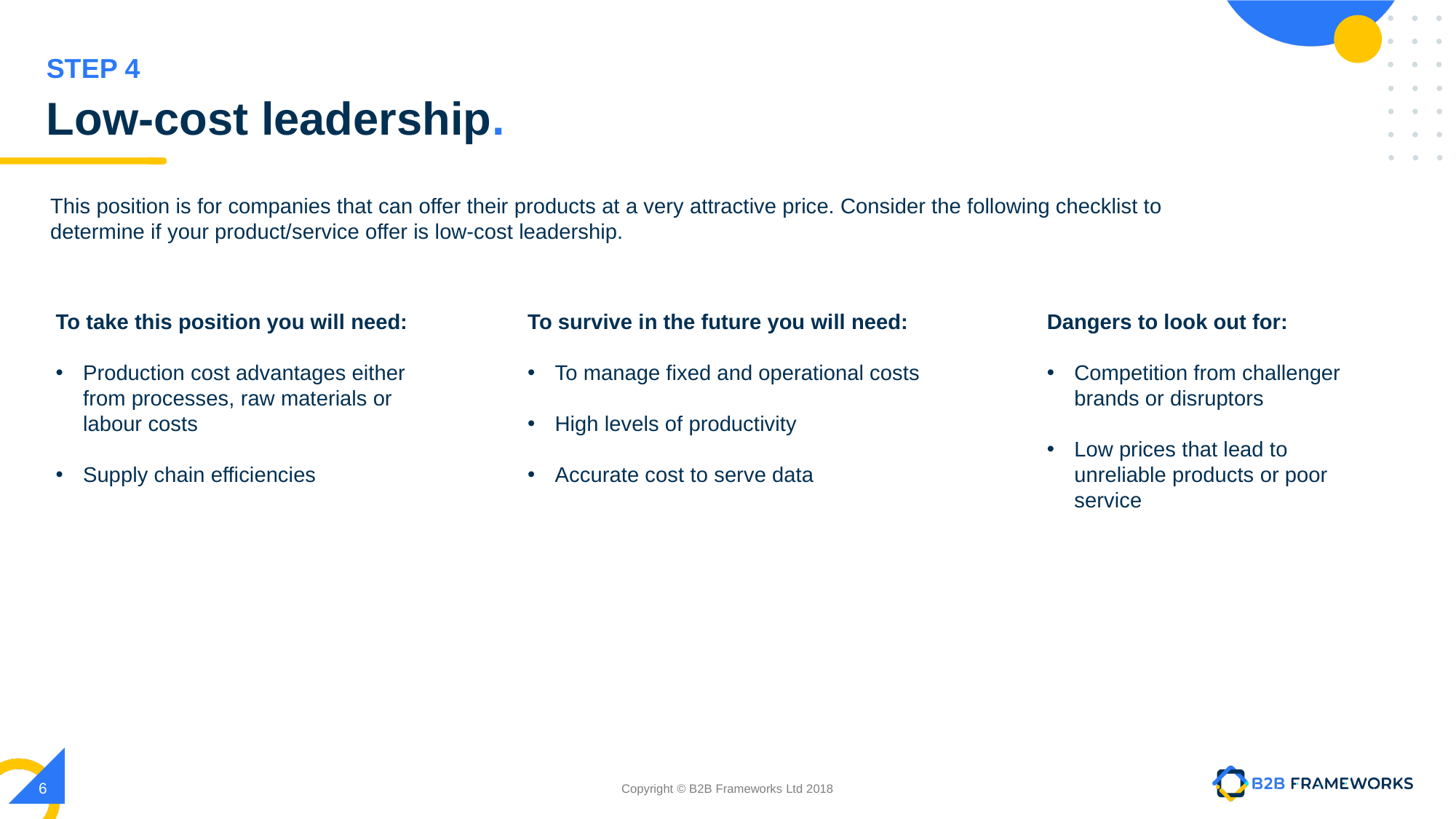

# Low-cost leadership.
This position is for companies that can offer their products at a very attractive price. Consider the following checklist to determine if your product/service offer is low-cost leadership.

Dangers to look out for:

Competition from challenger brands or disruptors
Low prices that lead to unreliable products or poor service
To take this position you will need:

Production cost advantages either from processes, raw materials or labour costs
Supply chain efficiencies

To survive in the future you will need:

To manage fixed and operational costs
High levels of productivity
Accurate cost to serve data
6
Copyright © B2B Frameworks Ltd 2018